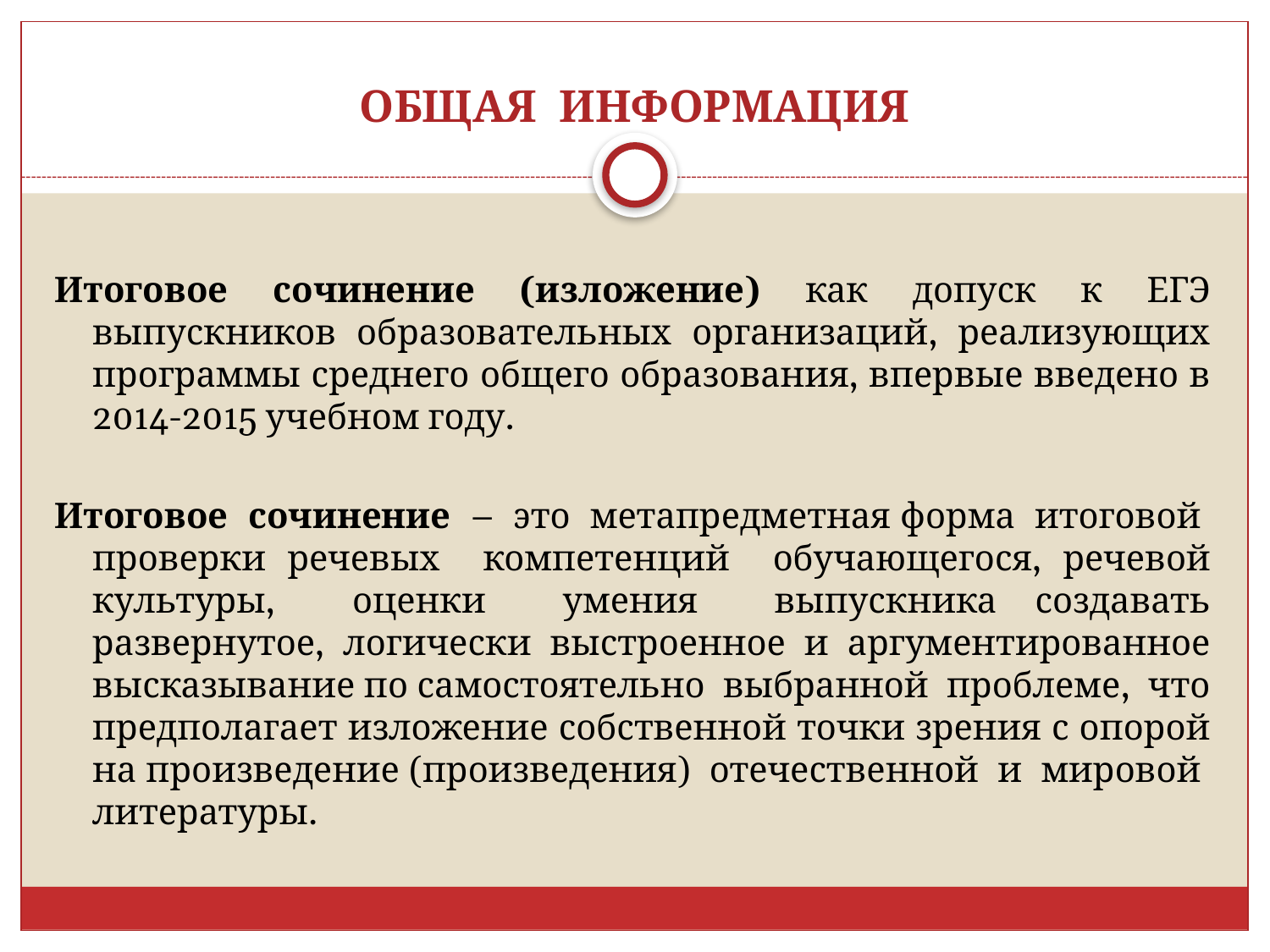

# ОБЩАЯ  ИНФОРМАЦИЯ

Итоговое сочинение (изложение) как допуск к ЕГЭ выпускников образовательных организаций, реализующих программы среднего общего образования, впервые введено в 2014-2015 учебном году.

Итоговое  сочинение  –  это  метапредметная форма  итоговой  проверки речевых  компетенций  обучающегося, речевой культуры,  оценки  умения  выпускника создавать развернутое, логически выстроенное и аргументированное высказывание по самостоятельно  выбранной  проблеме,  что предполагает изложение собственной точки зрения с опорой на произведение (произведения)  отечественной  и  мировой  литературы.